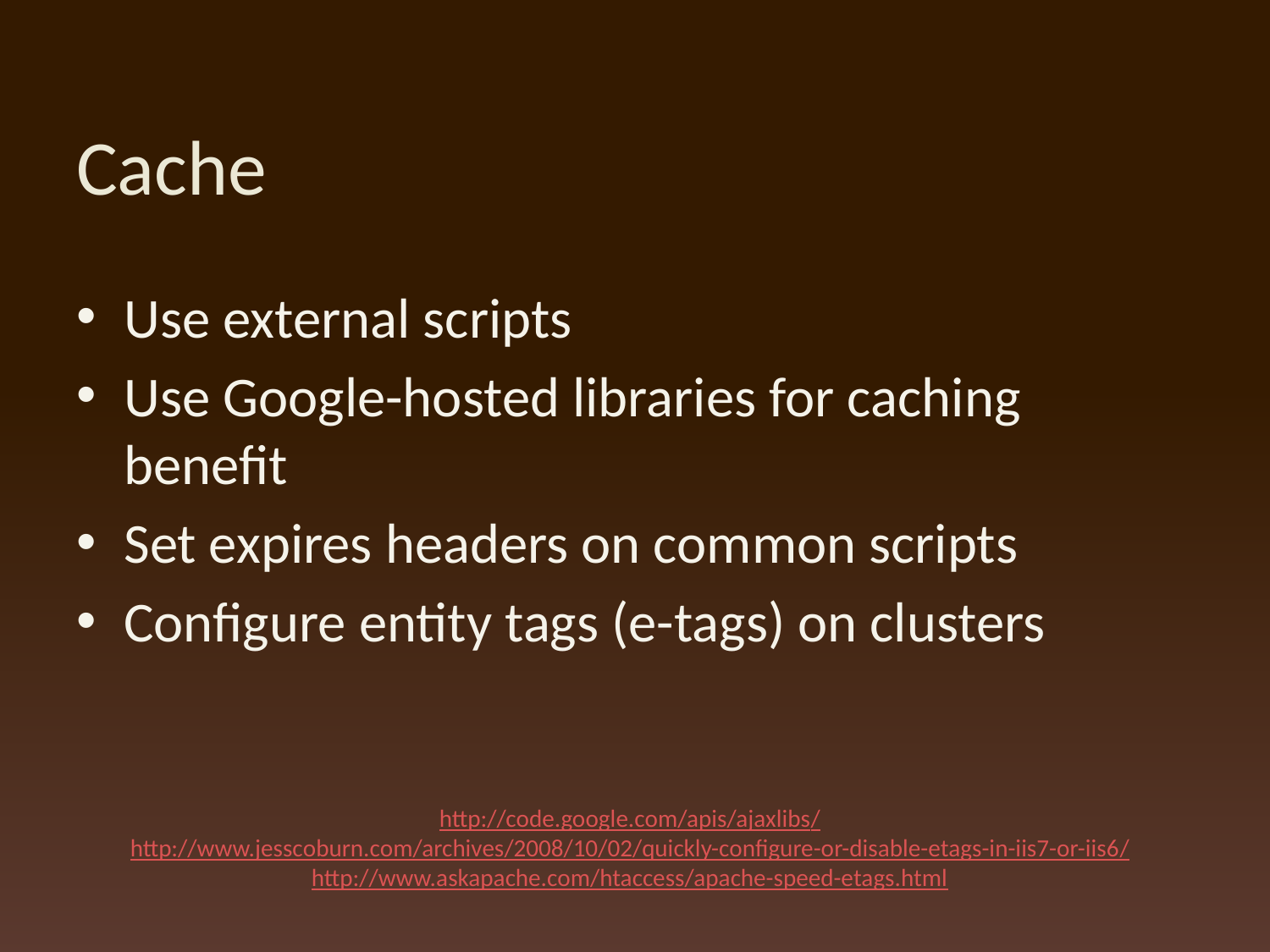

# Cache
Use external scripts
Use Google-hosted libraries for caching benefit
Set expires headers on common scripts
Configure entity tags (e-tags) on clusters
http://code.google.com/apis/ajaxlibs/
http://www.jesscoburn.com/archives/2008/10/02/quickly-configure-or-disable-etags-in-iis7-or-iis6/
http://www.askapache.com/htaccess/apache-speed-etags.html